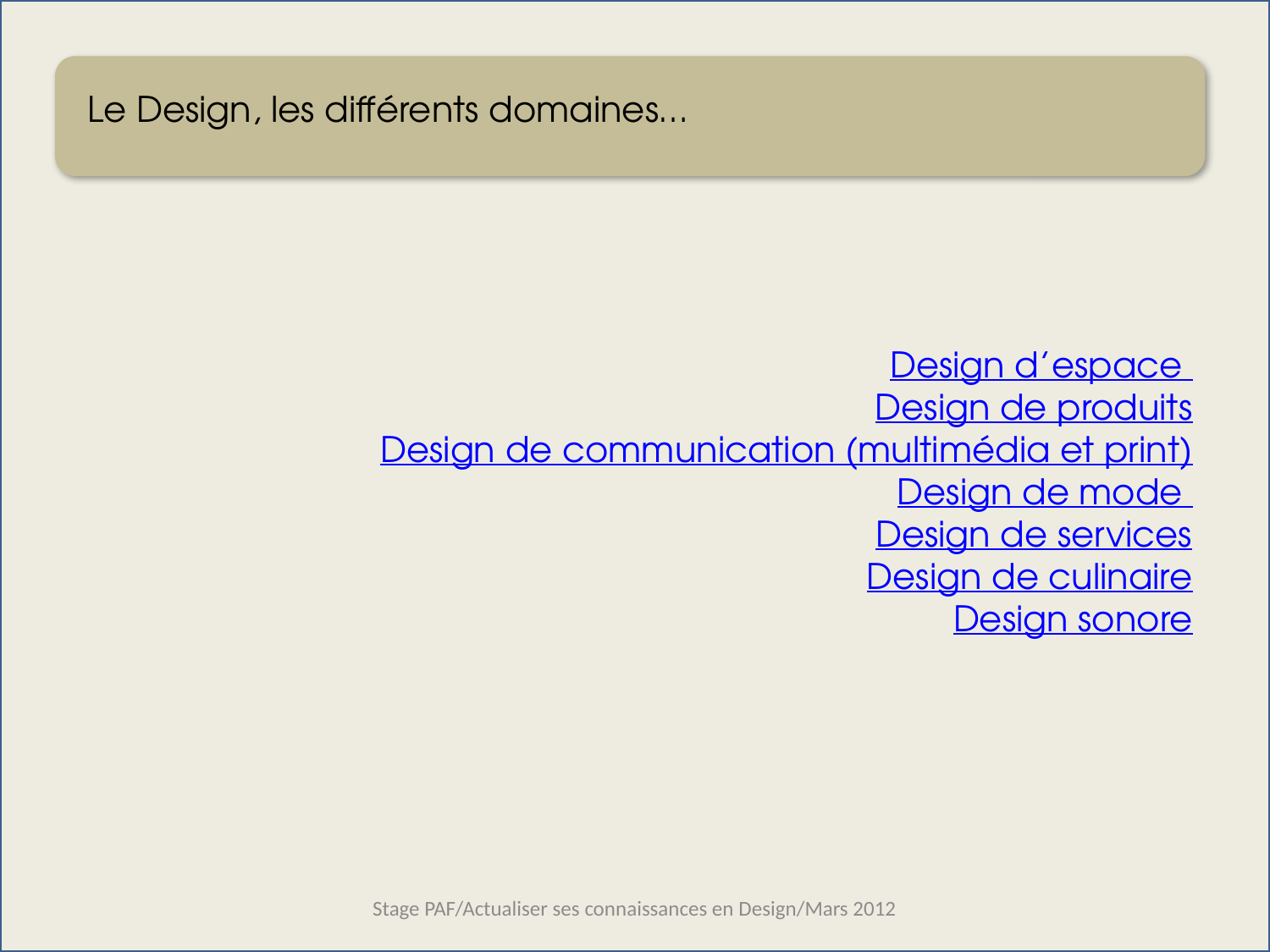

Le Design, les différents domaines…
Design d’espace
Design de produits
Design de communication (multimédia et print)
Design de mode
Design de services
Design de culinaire
Design sonore
Stage PAF/Actualiser ses connaissances en Design/Mars 2012
5